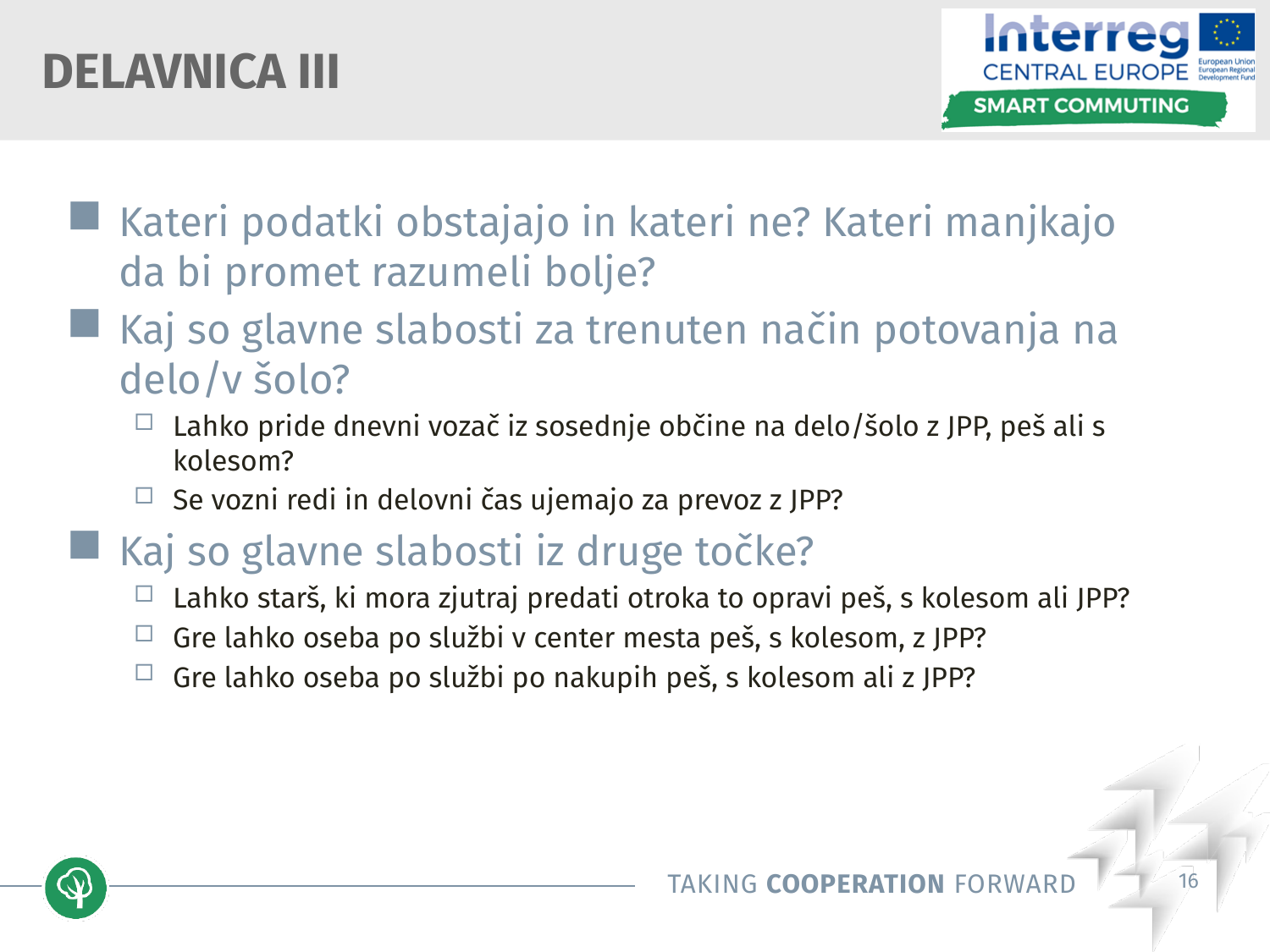

# Delavnica iii
Kateri podatki obstajajo in kateri ne? Kateri manjkajo da bi promet razumeli bolje?
Kaj so glavne slabosti za trenuten način potovanja na delo/v šolo?
Lahko pride dnevni vozač iz sosednje občine na delo/šolo z JPP, peš ali s kolesom?
Se vozni redi in delovni čas ujemajo za prevoz z JPP?
Kaj so glavne slabosti iz druge točke?
Lahko starš, ki mora zjutraj predati otroka to opravi peš, s kolesom ali JPP?
Gre lahko oseba po službi v center mesta peš, s kolesom, z JPP?
Gre lahko oseba po službi po nakupih peš, s kolesom ali z JPP?